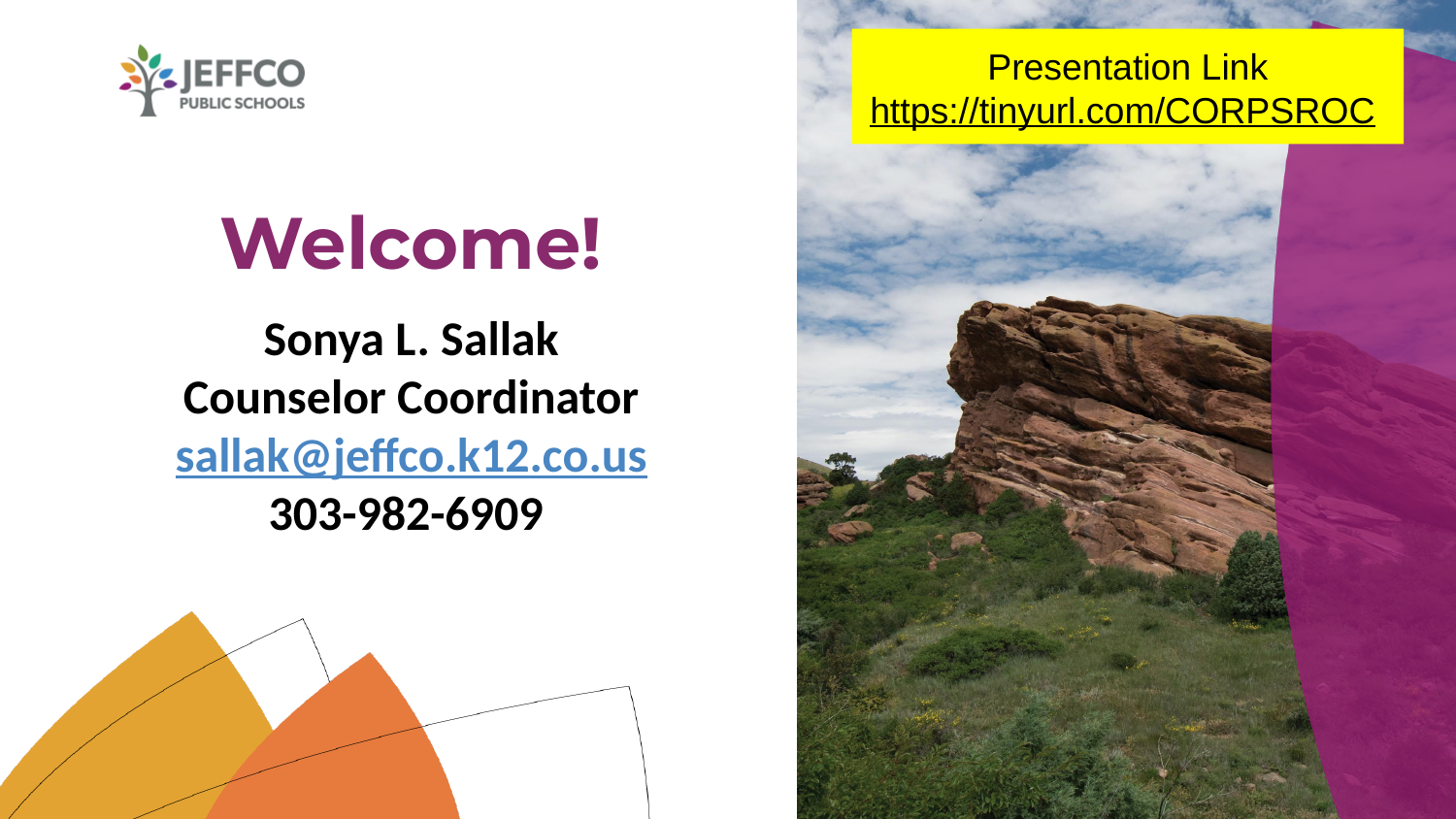

Presentation Link
https://tinyurl.com/CORPSROC
# Welcome!
Sonya L. Sallak
Counselor Coordinator
sallak@jeffco.k12.co.us
303-982-6909